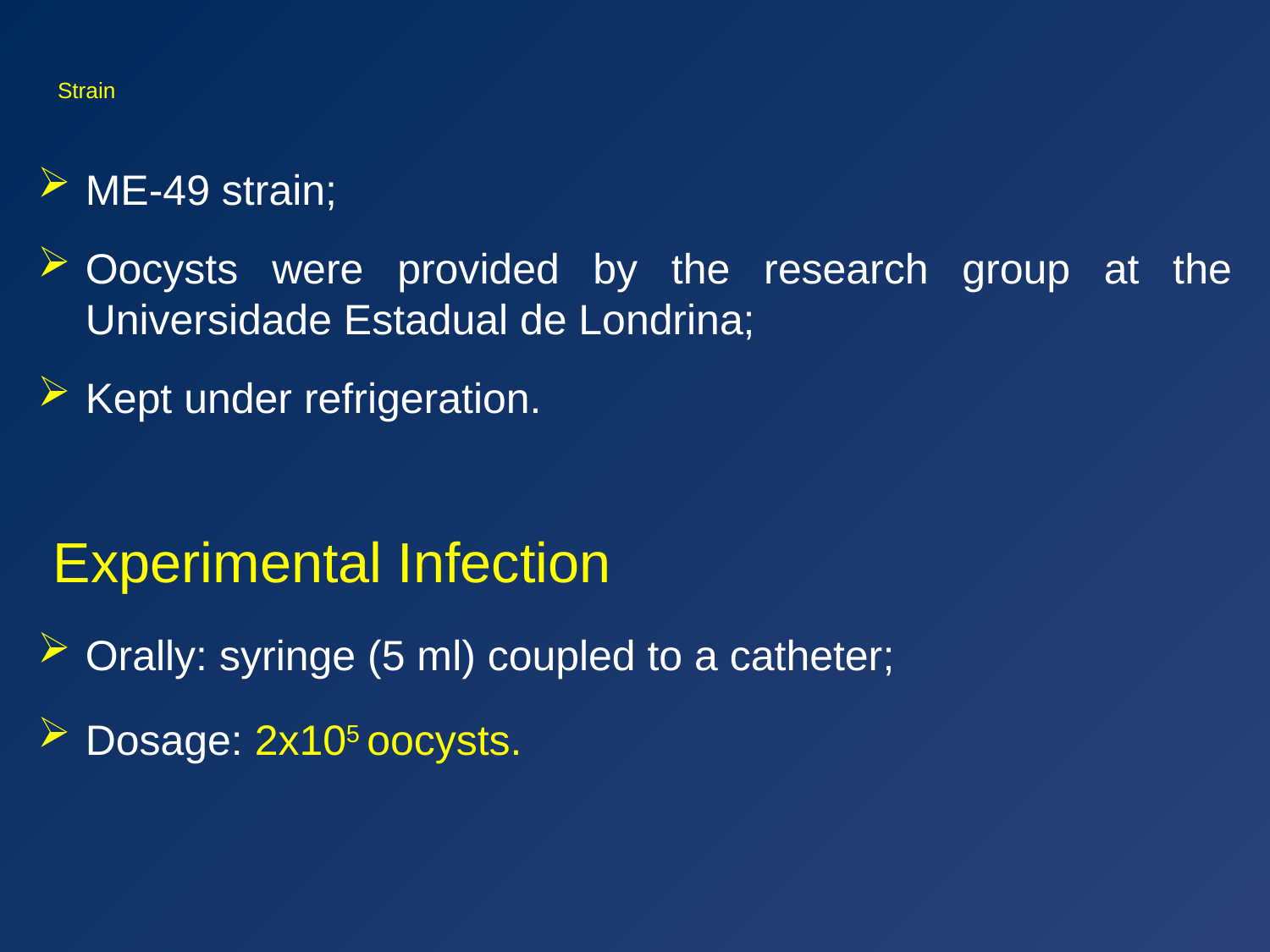

# Strain
ME-49 strain;

Oocysts were provided by the research group at the Universidade Estadual de Londrina;

Kept under refrigeration.

 Experimental Infection
Orally: syringe (5 ml) coupled to a catheter;
Dosage: 2x105 oocysts.